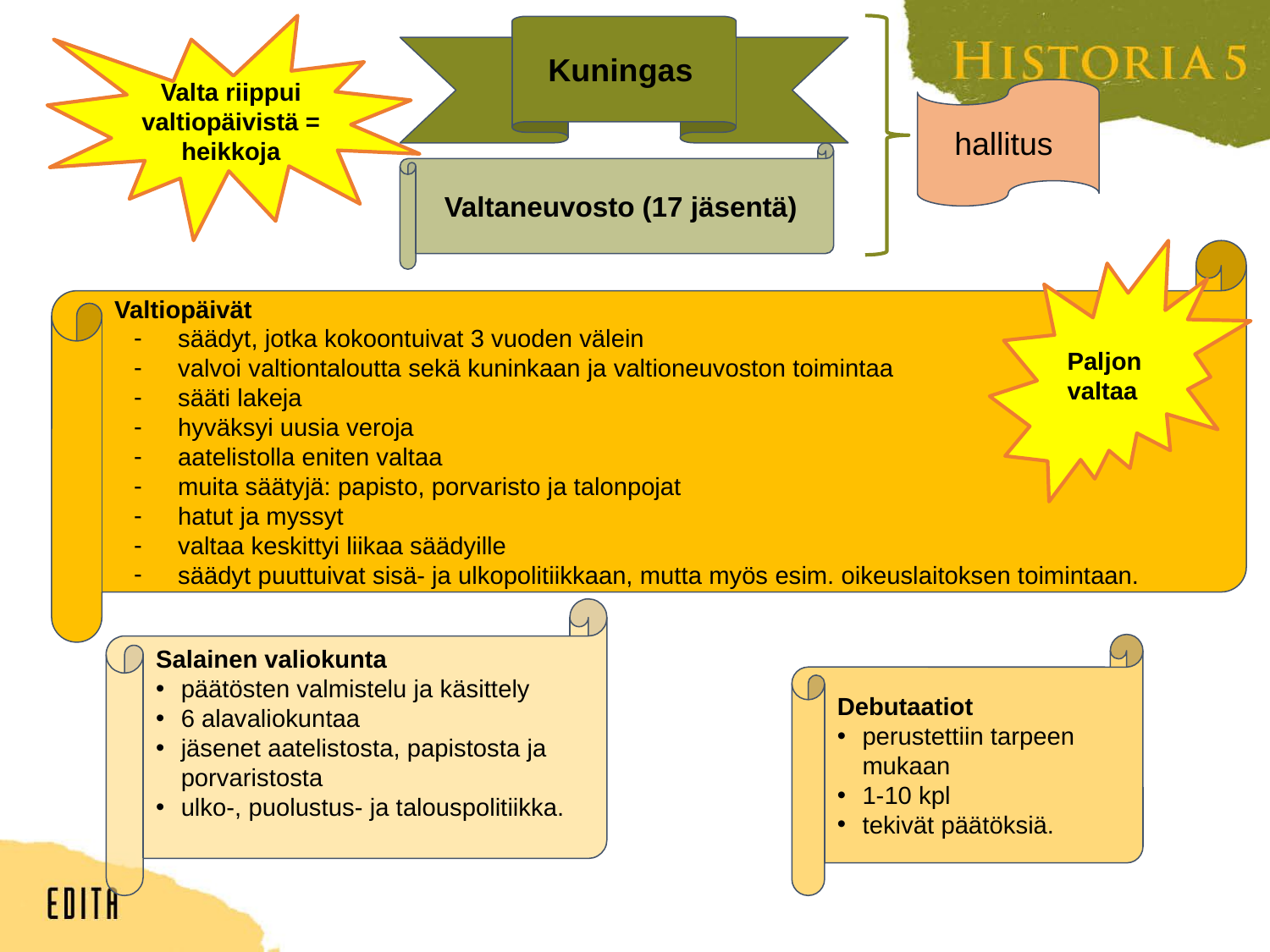

Valta riippui valtiopäivistä =  heikkoja

Kuningas
hallitus
Valtaneuvosto (17 jäsentä)
Valtiopäivät
säädyt, jotka kokoontuivat 3 vuoden välein
valvoi valtiontaloutta sekä kuninkaan ja valtioneuvoston toimintaa
sääti lakeja
hyväksyi uusia veroja
aatelistolla eniten valtaa
muita säätyjä: papisto, porvaristo ja talonpojat
hatut ja myssyt
valtaa keskittyi liikaa säädyille
säädyt puuttuivat sisä- ja ulkopolitiikkaan, mutta myös esim. oikeuslaitoksen toimintaan.
Paljon valtaa
Salainen valiokunta
päätösten valmistelu ja käsittely
6 alavaliokuntaa
jäsenet aatelistosta, papistosta ja porvaristosta
ulko-, puolustus- ja talouspolitiikka.

Debutaatiot
perustettiin tarpeen mukaan
1-10 kpl
tekivät päätöksiä.